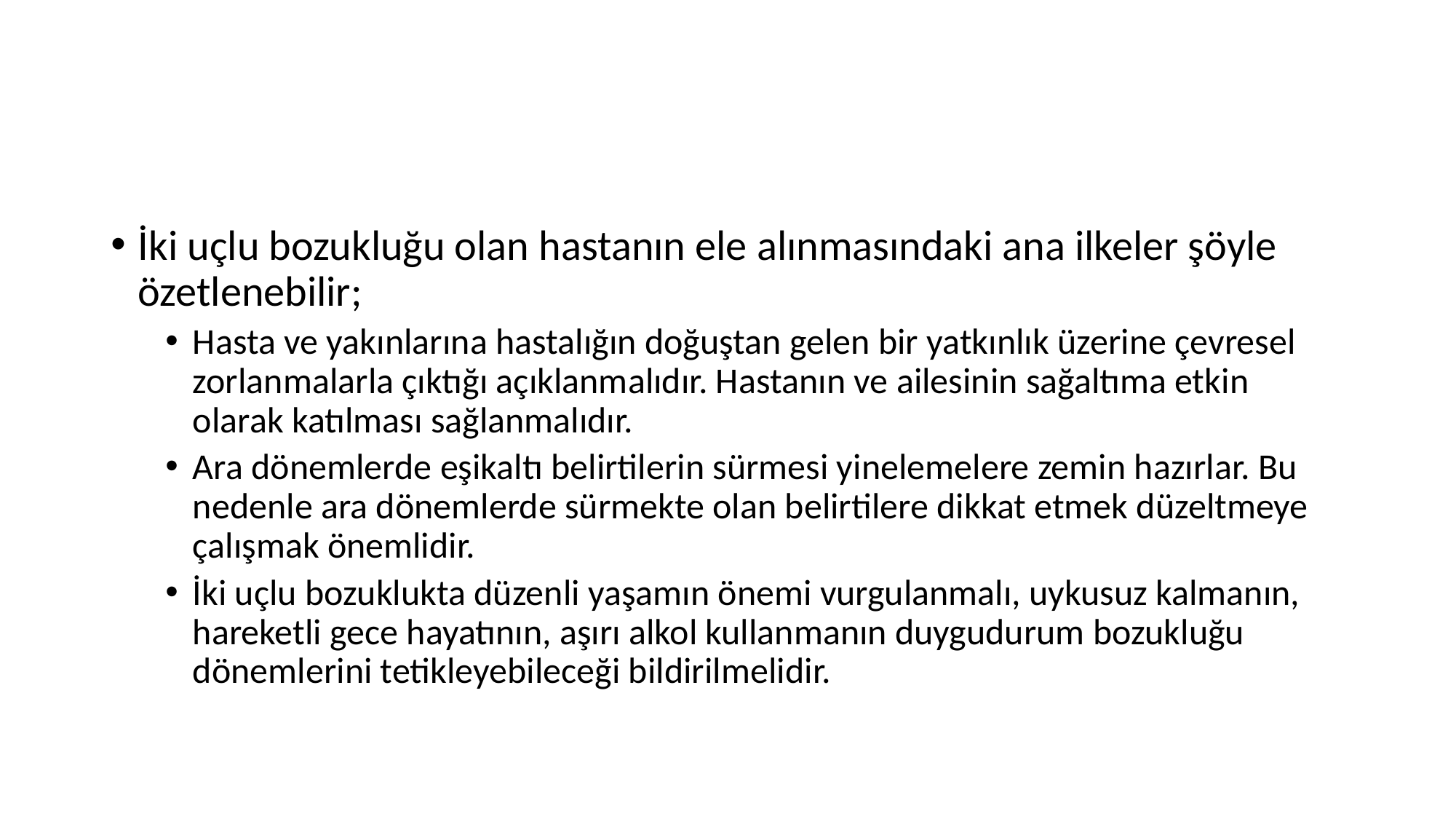

#
İki uçlu bozukluğu olan hastanın ele alınmasındaki ana ilkeler şöyle özetlenebilir;
Hasta ve yakınlarına hastalığın doğuştan gelen bir yatkınlık üzerine çevresel zorlanmalarla çıktığı açıklanmalıdır. Hastanın ve ailesinin sağaltıma etkin olarak katılması sağlanmalıdır.
Ara dönemlerde eşikaltı belirtilerin sürmesi yinelemelere zemin hazırlar. Bu nedenle ara dönemlerde sürmekte olan belirtilere dikkat etmek düzeltmeye çalışmak önemlidir.
İki uçlu bozuklukta düzenli yaşamın önemi vurgulanmalı, uykusuz kalmanın, hareketli gece hayatının, aşırı alkol kullanmanın duygudurum bozukluğu dönemlerini tetikleyebileceği bildirilmelidir.